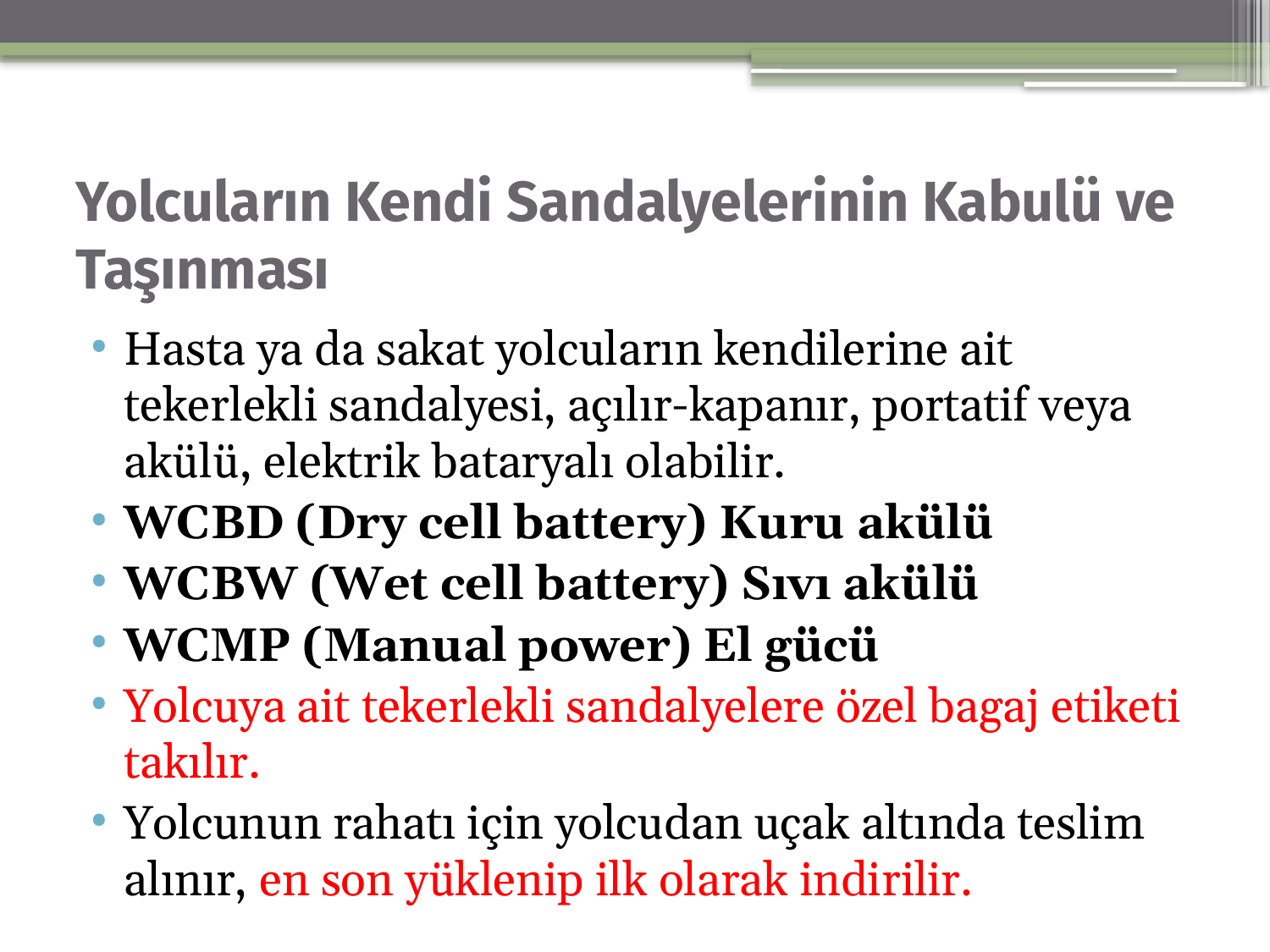

# Yolcuların Kendi Sandalyelerinin Kabulü ve Taşınması
Hasta ya da sakat yolcuların kendilerine ait tekerlekli sandalyesi, açılır-kapanır, portatif veya akülü, elektrik bataryalı olabilir.
WCBD (Dry cell battery) Kuru akülü
WCBW (Wet cell battery) Sıvı akülü
WCMP (Manual power) El gücü
Yolcuya ait tekerlekli sandalyelere özel bagaj etiketi takılır.
Yolcunun rahatı için yolcudan uçak altında teslim alınır, en son yüklenip ilk olarak indirilir.